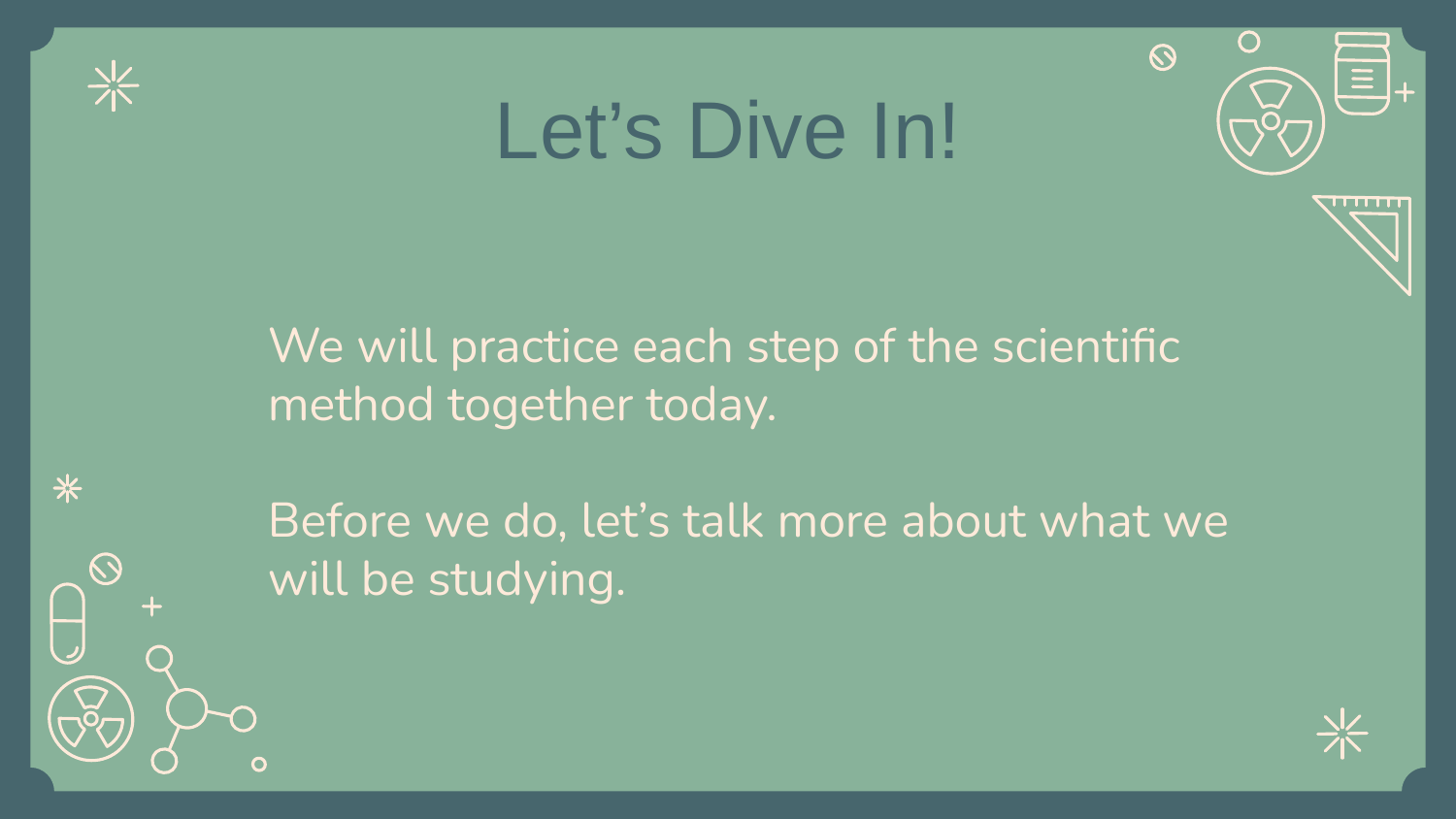

# Let’s Dive In!
We will practice each step of the scientific method together today.

Before we do, let’s talk more about what we will be studying.